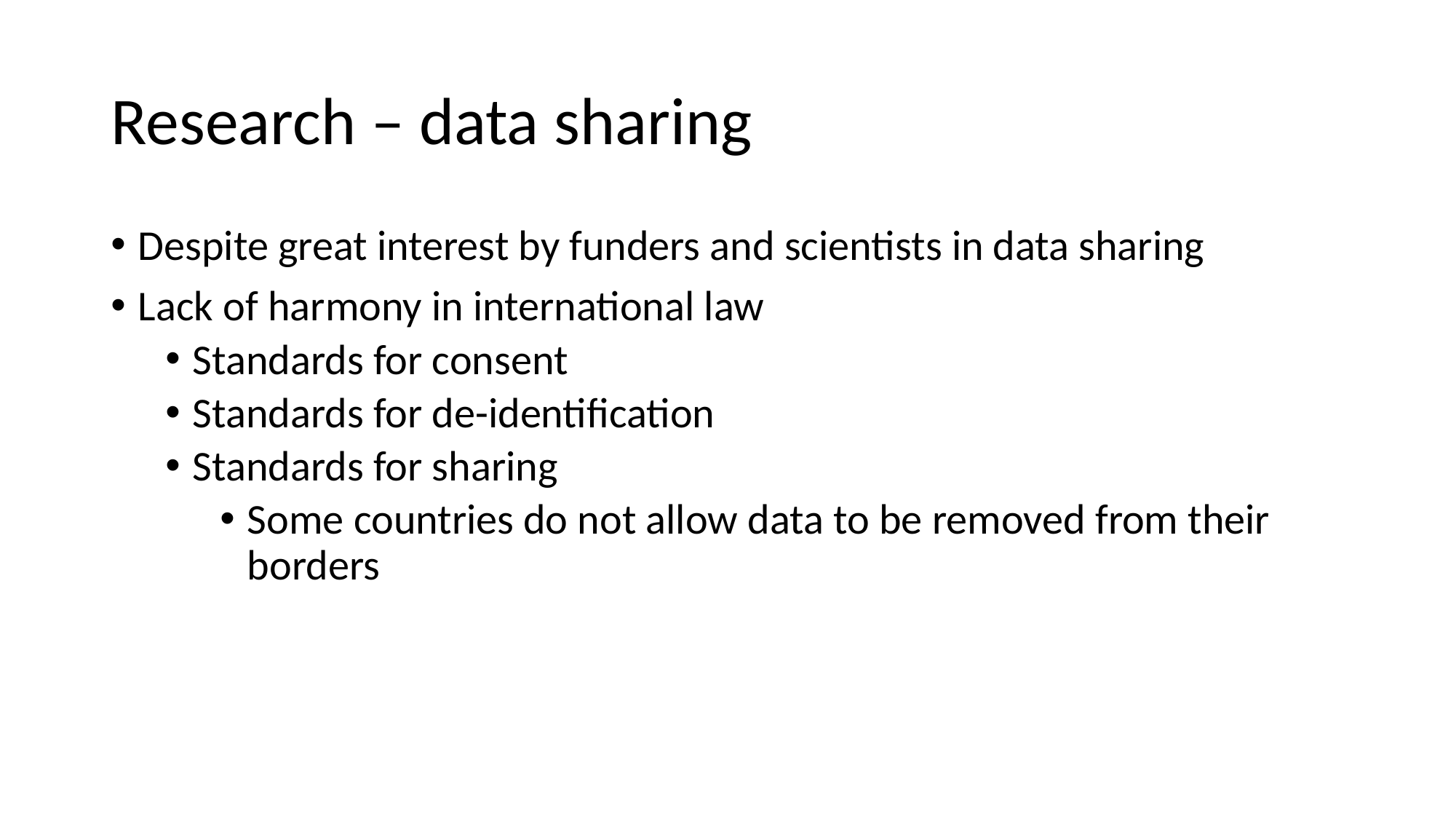

# Research – data sharing
Despite great interest by funders and scientists in data sharing
Lack of harmony in international law
Standards for consent
Standards for de-identification
Standards for sharing
Some countries do not allow data to be removed from their borders